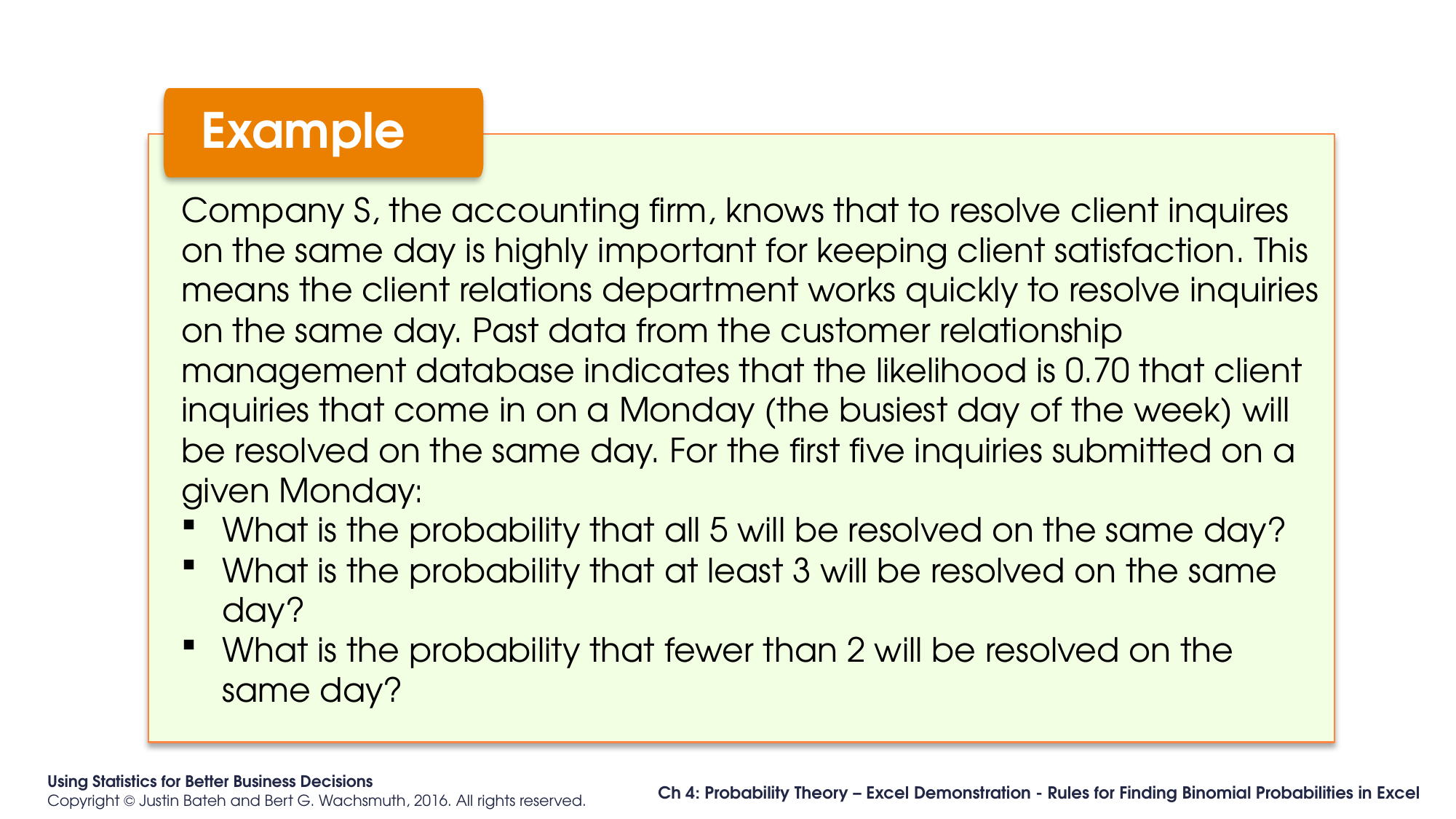

Example
Company S, the accounting firm, knows that to resolve client inquires on the same day is highly important for keeping client satisfaction. This means the client relations department works quickly to resolve inquiries on the same day. Past data from the customer relationship management database indicates that the likelihood is 0.70 that client inquiries that come in on a Monday (the busiest day of the week) will be resolved on the same day. For the first five inquiries submitted on a given Monday:
What is the probability that all 5 will be resolved on the same day?
What is the probability that at least 3 will be resolved on the same day?
What is the probability that fewer than 2 will be resolved on the same day?

Ch 4: Probability Theory – Excel Demonstration - Rules for Finding Binomial Probabilities in Excel